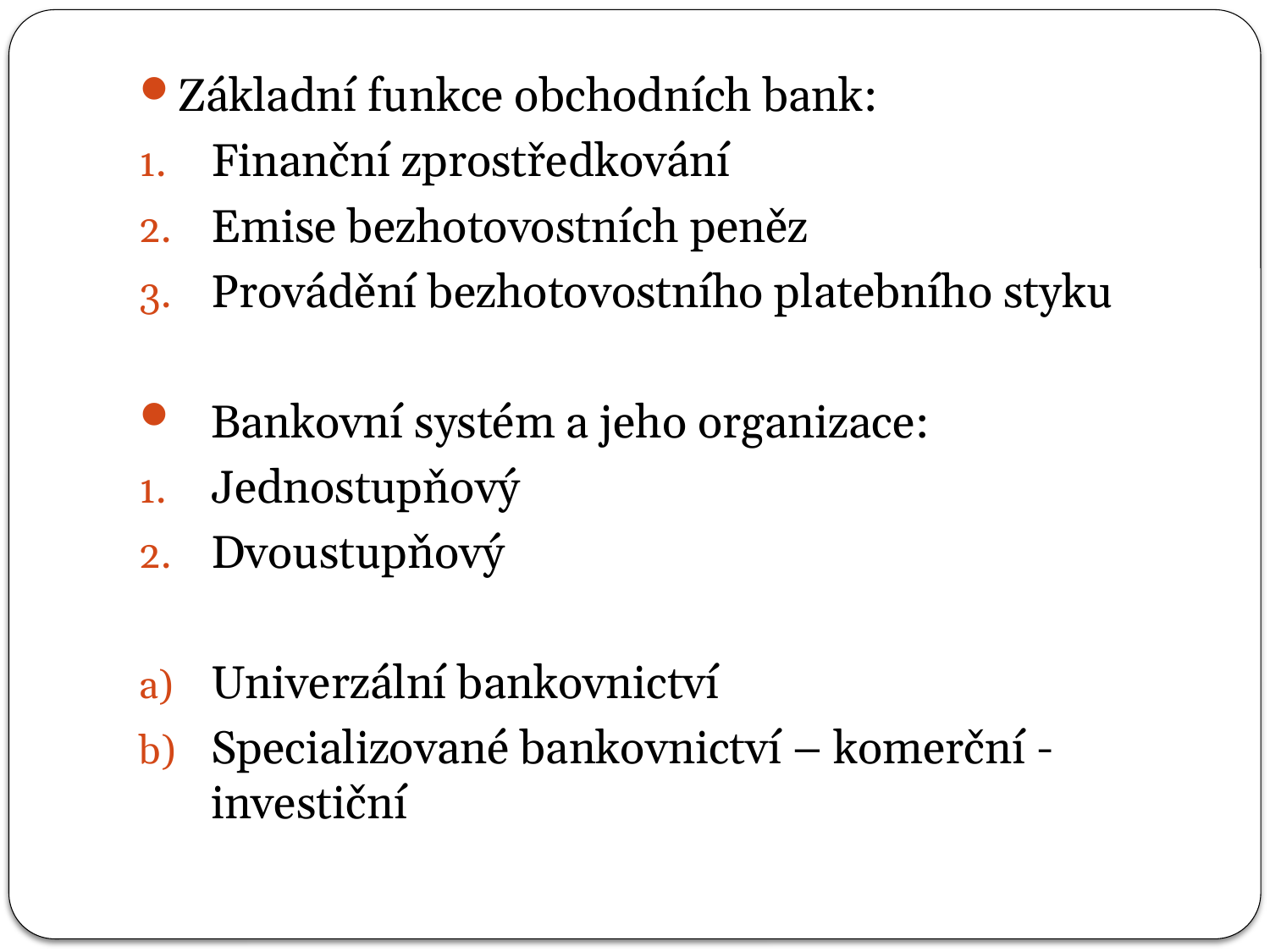

Základní funkce obchodních bank:
Finanční zprostředkování
Emise bezhotovostních peněz
Provádění bezhotovostního platebního styku

Bankovní systém a jeho organizace:
Jednostupňový
Dvoustupňový

Univerzální bankovnictví
Specializované bankovnictví – komerční -investiční